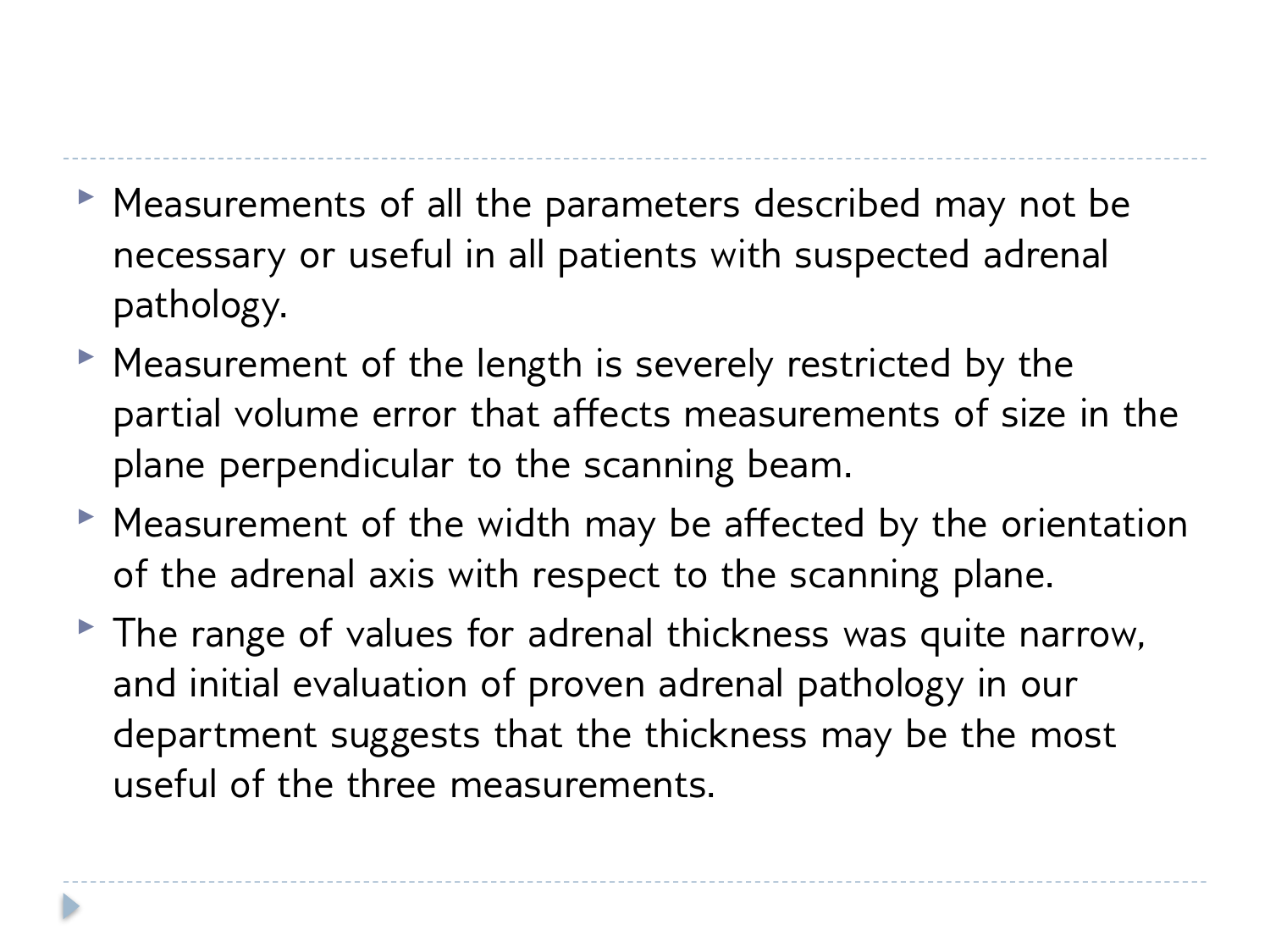

#
Measurements of all the parameters described may not be necessary or useful in all patients with suspected adrenal pathology.
Measurement of the length is severely restricted by the partial volume error that affects measurements of size in the plane perpendicular to the scanning beam.
Measurement of the width may be affected by the orientation of the adrenal axis with respect to the scanning plane.
The range of values for adrenal thickness was quite narrow, and initial evaluation of proven adrenal pathology in our department suggests that the thickness may be the most useful of the three measurements.